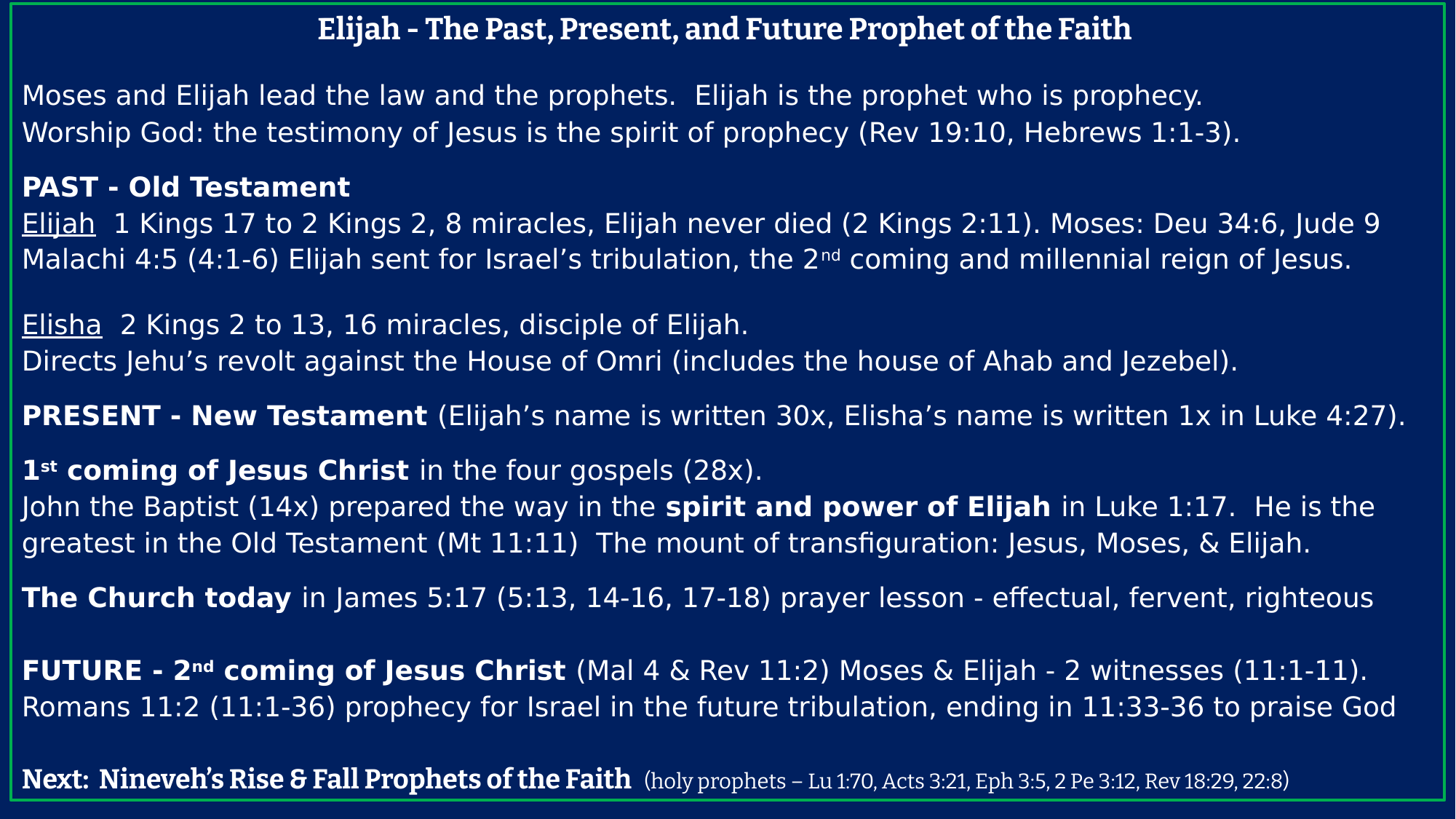

Elijah - The Past, Present, and Future Prophet of the Faith

Moses and Elijah lead the law and the prophets.  Elijah is the prophet who is prophecy.

Worship God: the testimony of Jesus is the spirit of prophecy (Rev 19:10, Hebrews 1:1-3).

PAST - Old Testament

Elijah  1 Kings 17 to 2 Kings 2, 8 miracles, Elijah never died (2 Kings 2:11). Moses: Deu 34:6, Jude 9

Malachi 4:5 (4:1-6) Elijah sent for Israel’s tribulation, the 2nd coming and millennial reign of Jesus.

Elisha  2 Kings 2 to 13, 16 miracles, disciple of Elijah.

Directs Jehu’s revolt against the House of Omri (includes the house of Ahab and Jezebel).

PRESENT - New Testament (Elijah’s name is written 30x, Elisha’s name is written 1x in Luke 4:27).

1st coming of Jesus Christ in the four gospels (28x).

John the Baptist (14x) prepared the way in the spirit and power of Elijah in Luke 1:17.  He is the

greatest in the Old Testament (Mt 11:11)  The mount of transfiguration: Jesus, Moses, & Elijah.

The Church today in James 5:17 (5:13, 14-16, 17-18) prayer lesson - effectual, fervent, righteous

FUTURE - 2nd coming of Jesus Christ (Mal 4 & Rev 11:2) Moses & Elijah - 2 witnesses (11:1-11).

Romans 11:2 (11:1-36) prophecy for Israel in the future tribulation, ending in 11:33-36 to praise God

Next:  Nineveh’s Rise & Fall Prophets of the Faith  (holy prophets – Lu 1:70, Acts 3:21, Eph 3:5, 2 Pe 3:12, Rev 18:29, 22:8)